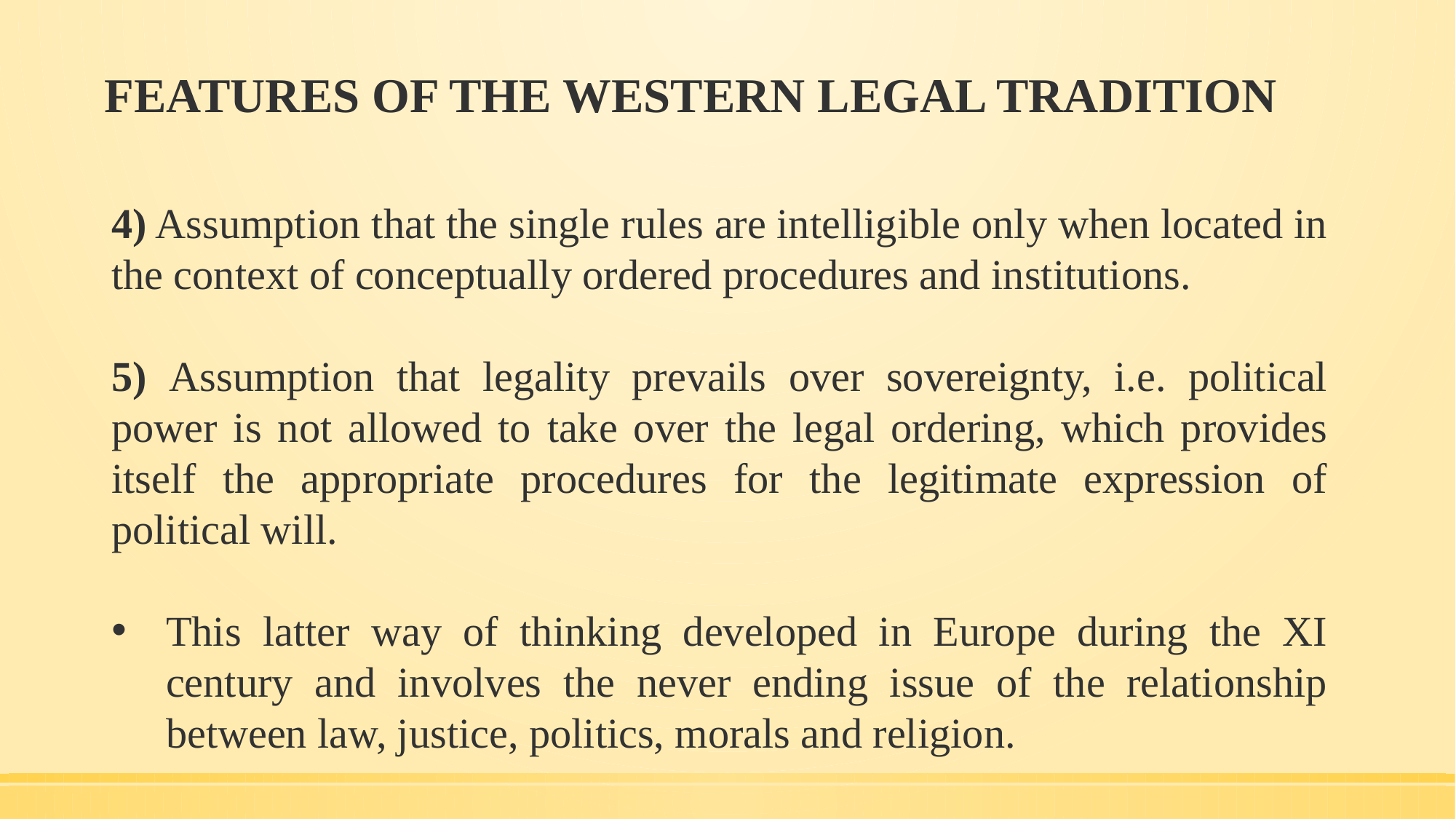

# FEATURES OF THE WESTERN LEGAL TRADITION
4) Assumption that the single rules are intelligible only when located in the context of conceptually ordered procedures and institutions.

5) Assumption that legality prevails over sovereignty, i.e. political power is not allowed to take over the legal ordering, which provides itself the appropriate procedures for the legitimate expression of political will.

This latter way of thinking developed in Europe during the XI century and involves the never ending issue of the relationship between law, justice, politics, morals and religion.